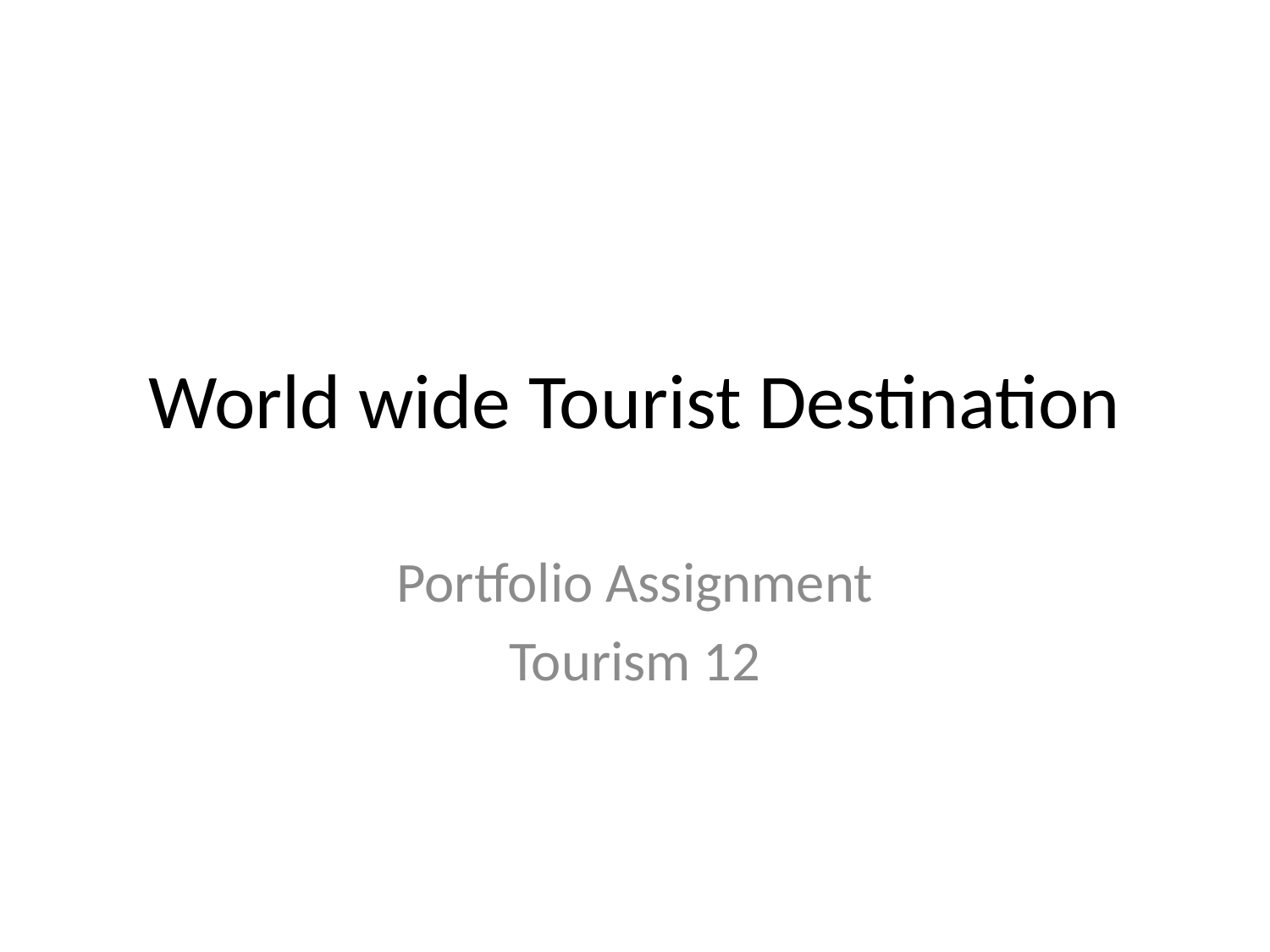

# World wide Tourist Destination
Portfolio Assignment
Tourism 12